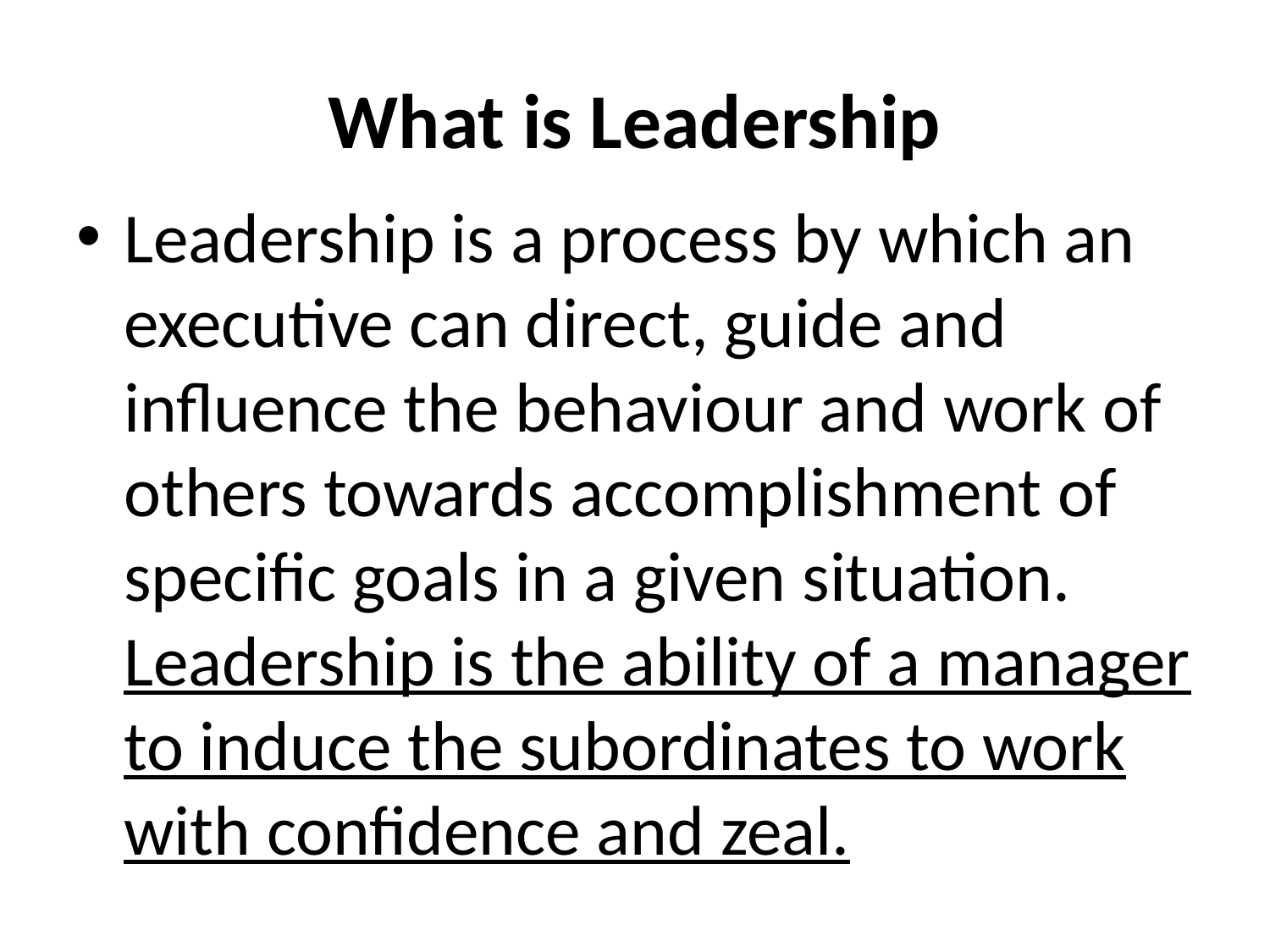

# What is Leadership
Leadership is a process by which an executive can direct, guide and influence the behaviour and work of others towards accomplishment of specific goals in a given situation. Leadership is the ability of a manager to induce the subordinates to work with confidence and zeal.